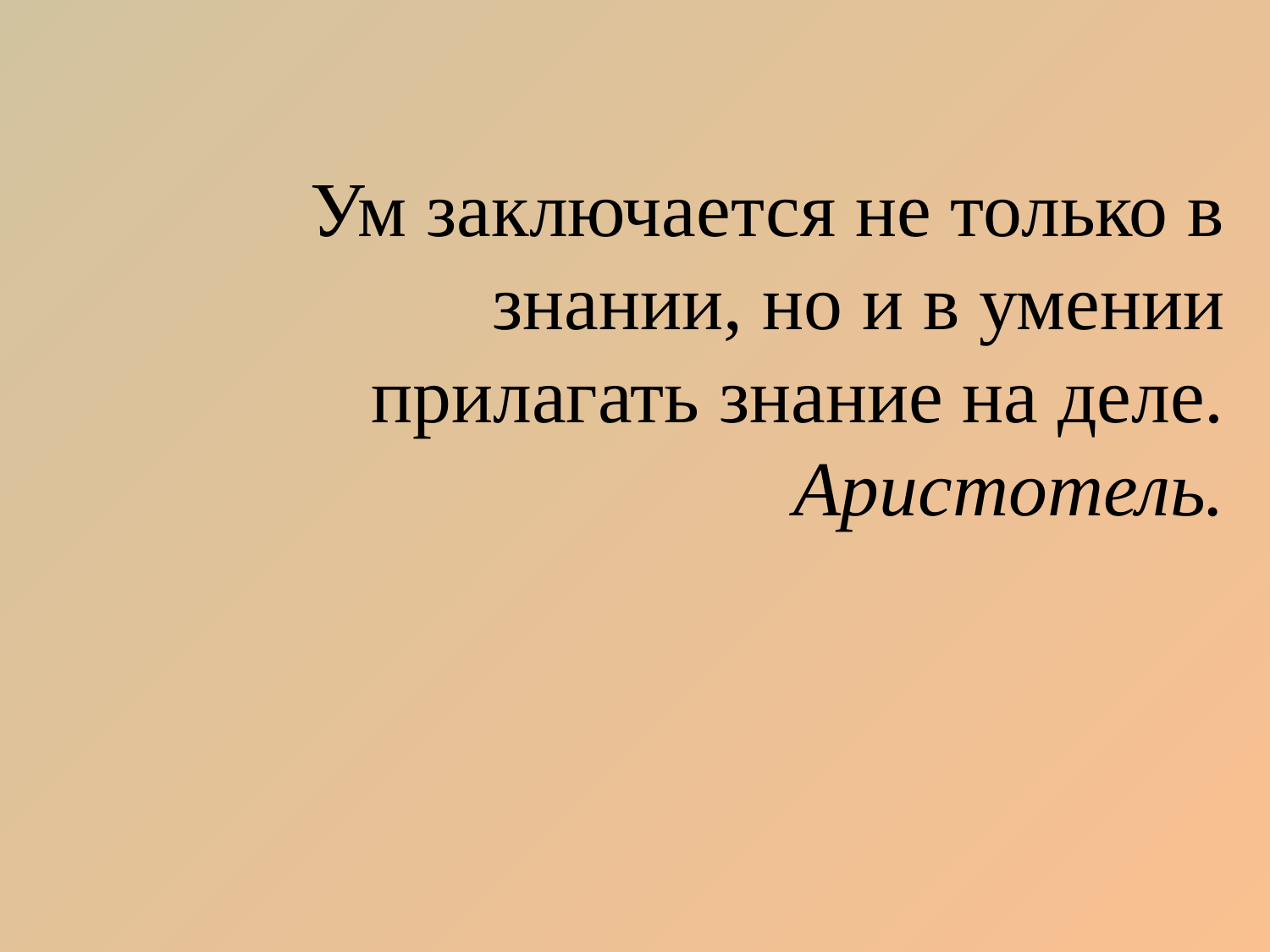

# Ум заключается не только в знании, но и в умении прилагать знание на деле. Аристотель.